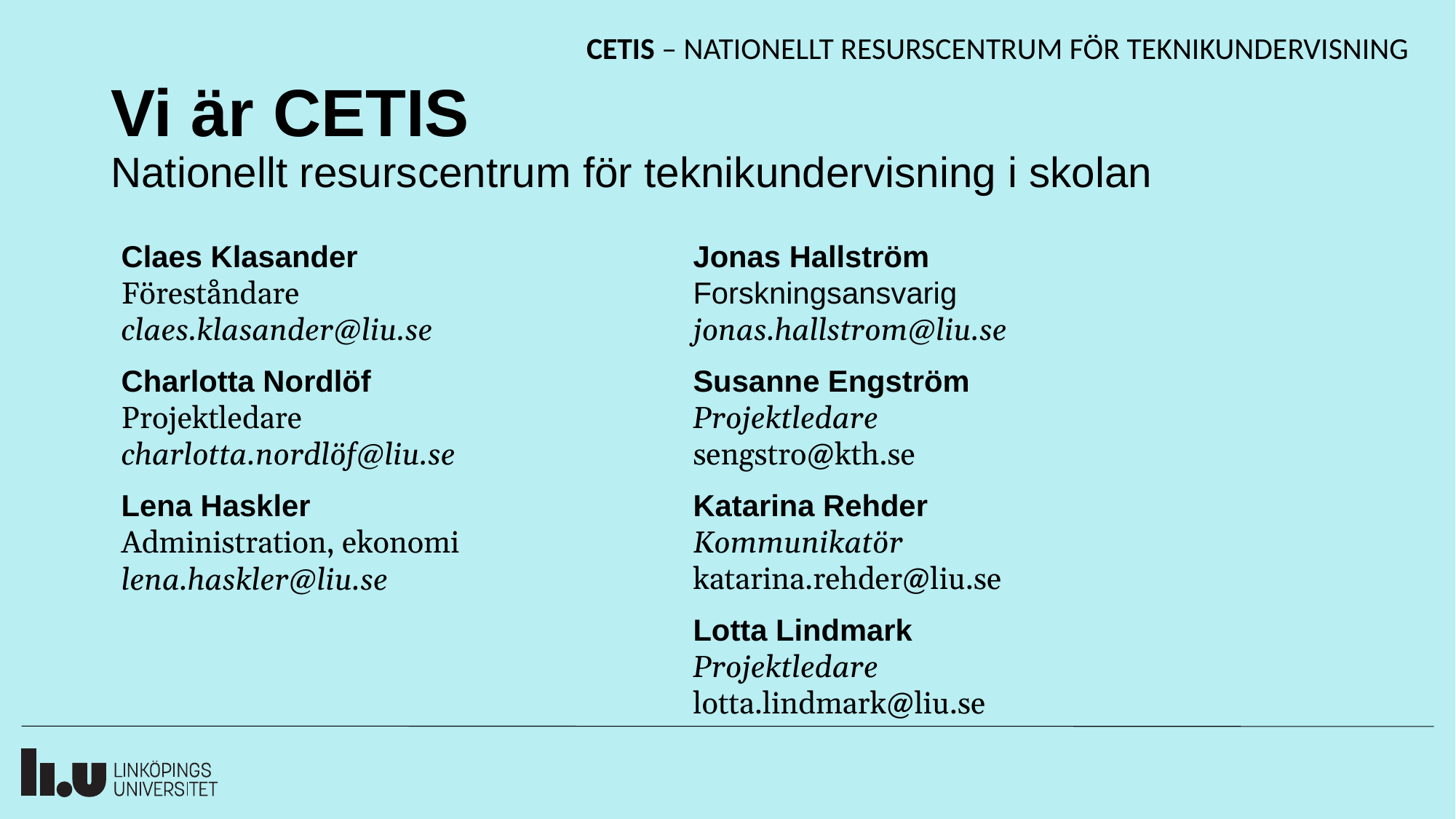

# Vi är CETIS Nationellt resurscentrum för teknikundervisning i skolan
Claes Klasander
Föreståndare
claes.klasander@liu.se
Charlotta Nordlöf
Projektledare
charlotta.nordlöf@liu.se
Lena Haskler
Administration, ekonomi
lena.haskler@liu.se

Jonas Hallström
Forskningsansvarig
jonas.hallstrom@liu.se
Susanne Engström
Projektledare
sengstro@kth.se
Katarina Rehder
Kommunikatör
katarina.rehder@liu.se
Lotta Lindmark
Projektledare
lotta.lindmark@liu.se